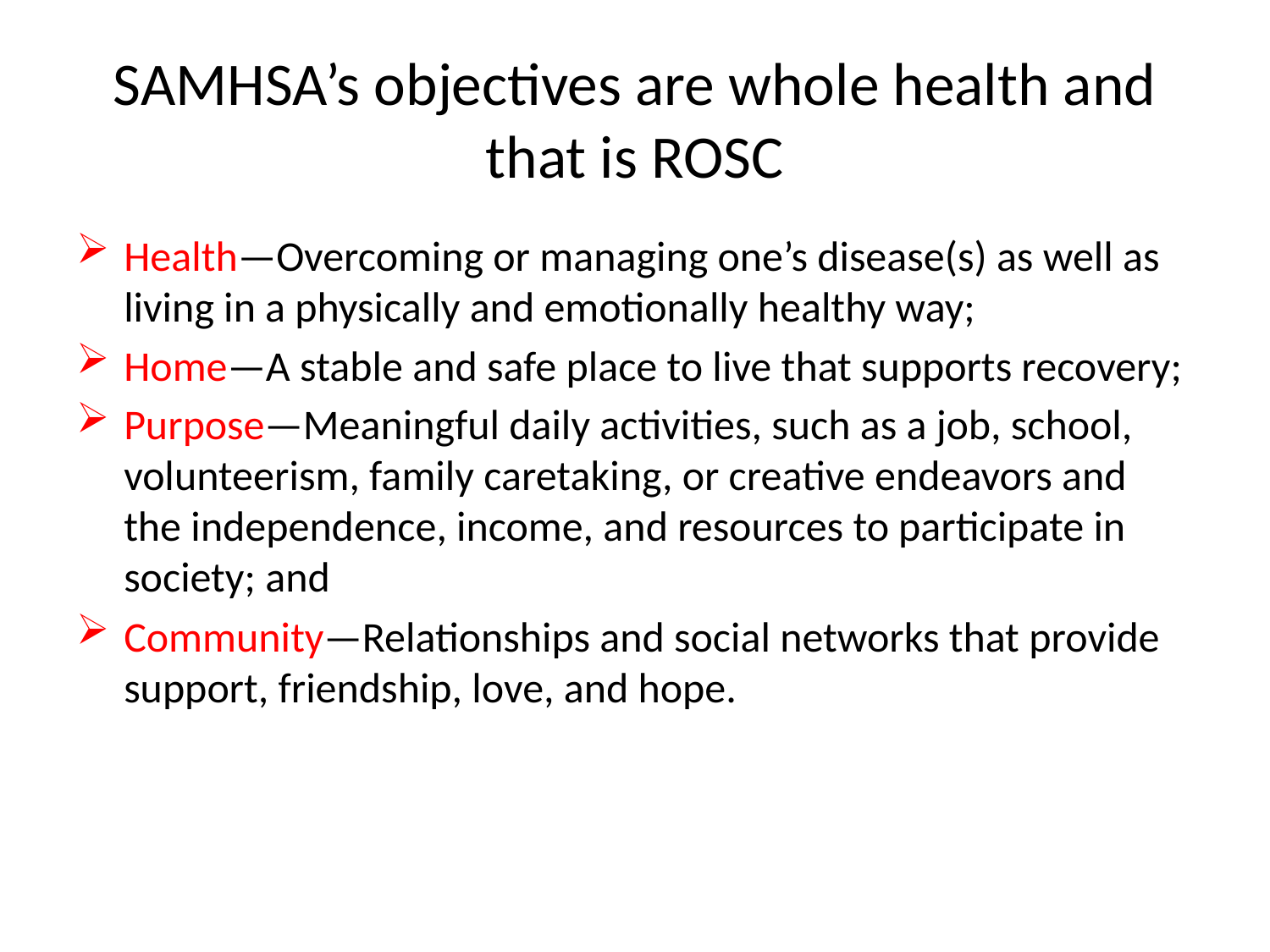

# SAMHSA’s objectives are whole health and that is ROSC
Health—Overcoming or managing one’s disease(s) as well as living in a physically and emotionally healthy way;
Home—A stable and safe place to live that supports recovery;
Purpose—Meaningful daily activities, such as a job, school, volunteerism, family caretaking, or creative endeavors and the independence, income, and resources to participate in society; and
Community—Relationships and social networks that provide support, friendship, love, and hope.